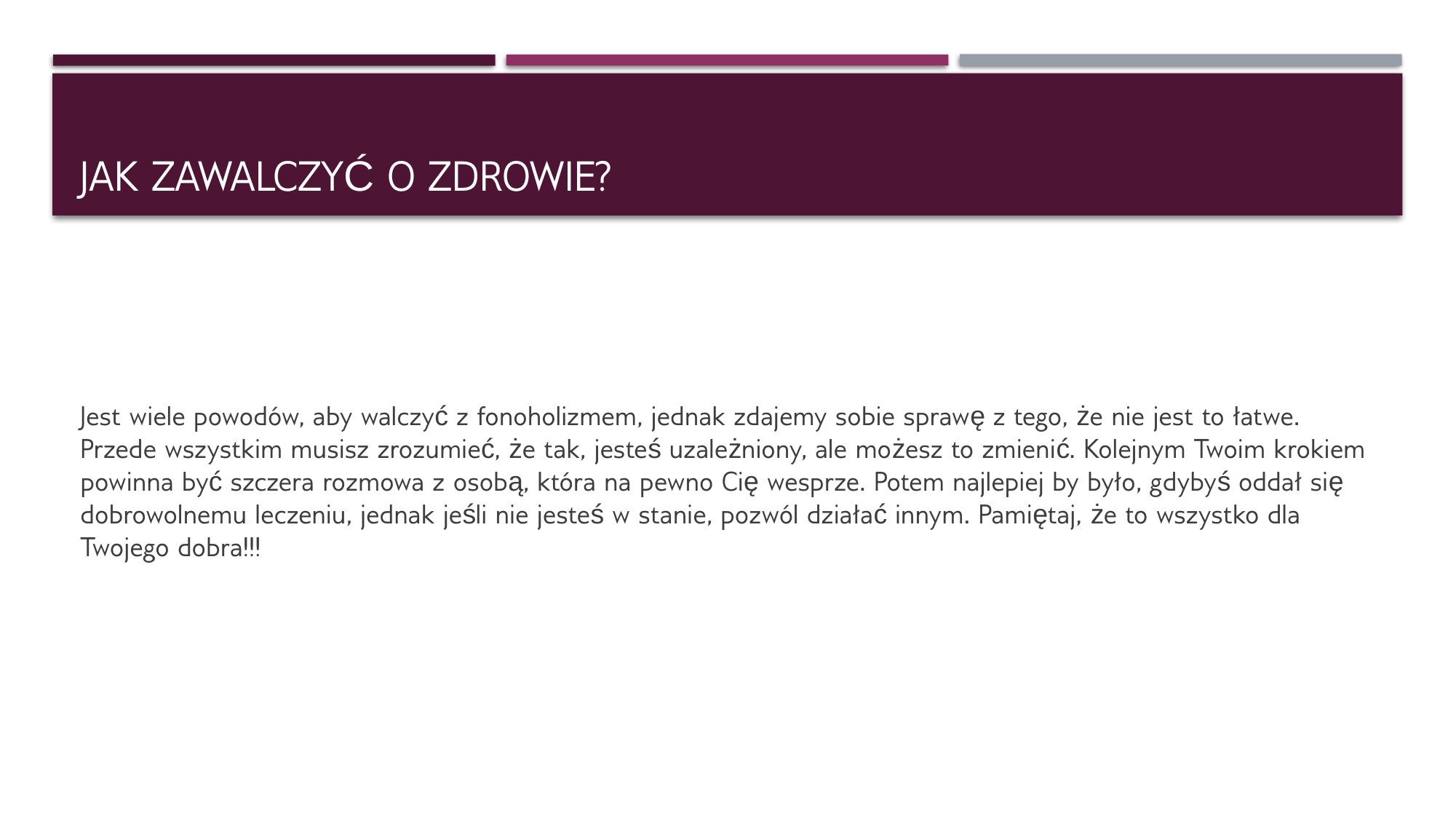

# Jak zawalczyć o zdrowie?
Jest wiele powodów, aby walczyć z fonoholizmem, jednak zdajemy sobie sprawę z tego, że nie jest to łatwe. Przede wszystkim musisz zrozumieć, że tak, jesteś uzależniony, ale możesz to zmienić. Kolejnym Twoim krokiem powinna być szczera rozmowa z osobą, która na pewno Cię wesprze. Potem najlepiej by było, gdybyś oddał się dobrowolnemu leczeniu, jednak jeśli nie jesteś w stanie, pozwól działać innym. Pamiętaj, że to wszystko dla Twojego dobra!!!